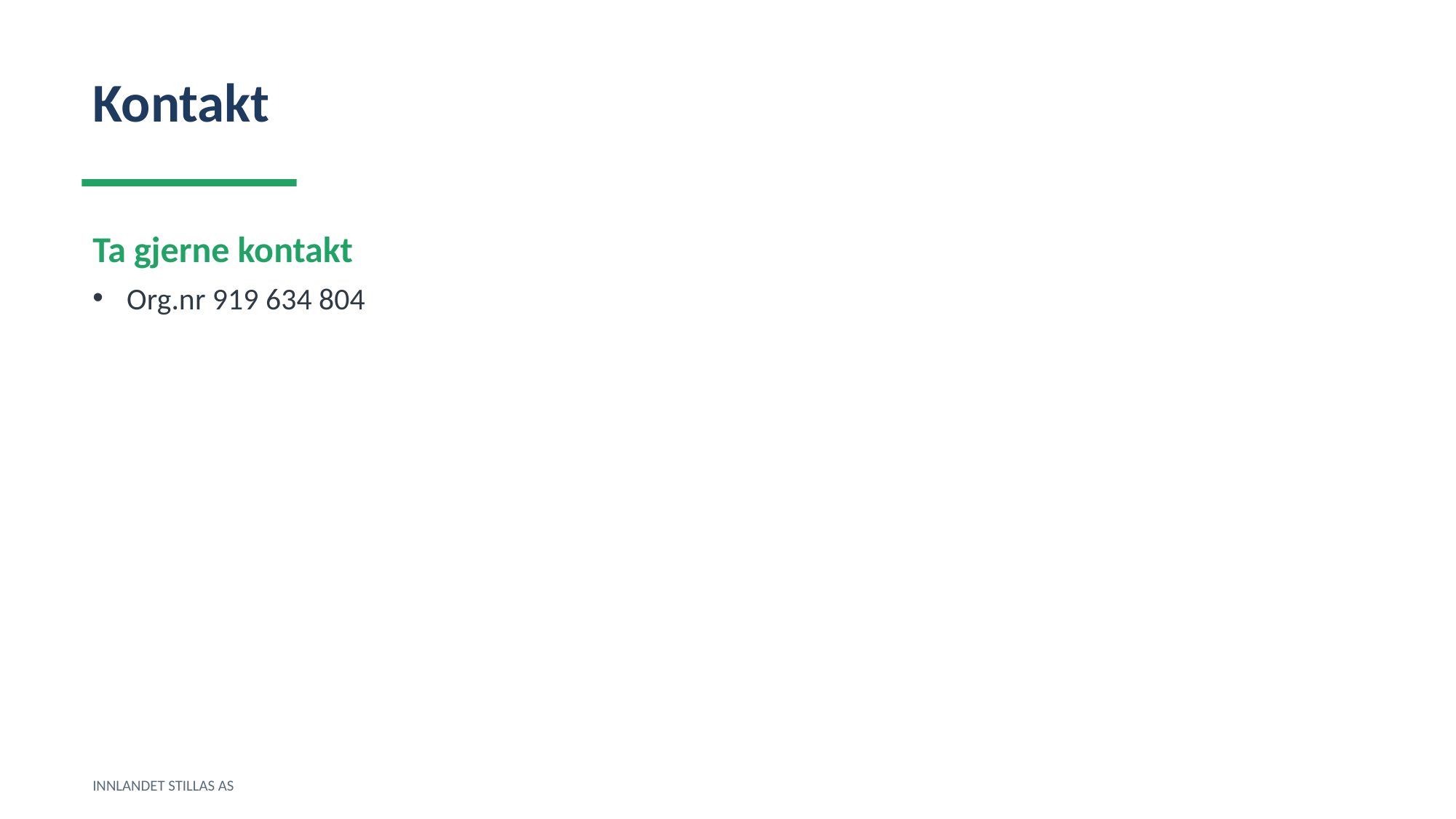

Kontakt

Ta gjerne kontakt
Org.nr 919 634 804
INNLANDET STILLAS AS